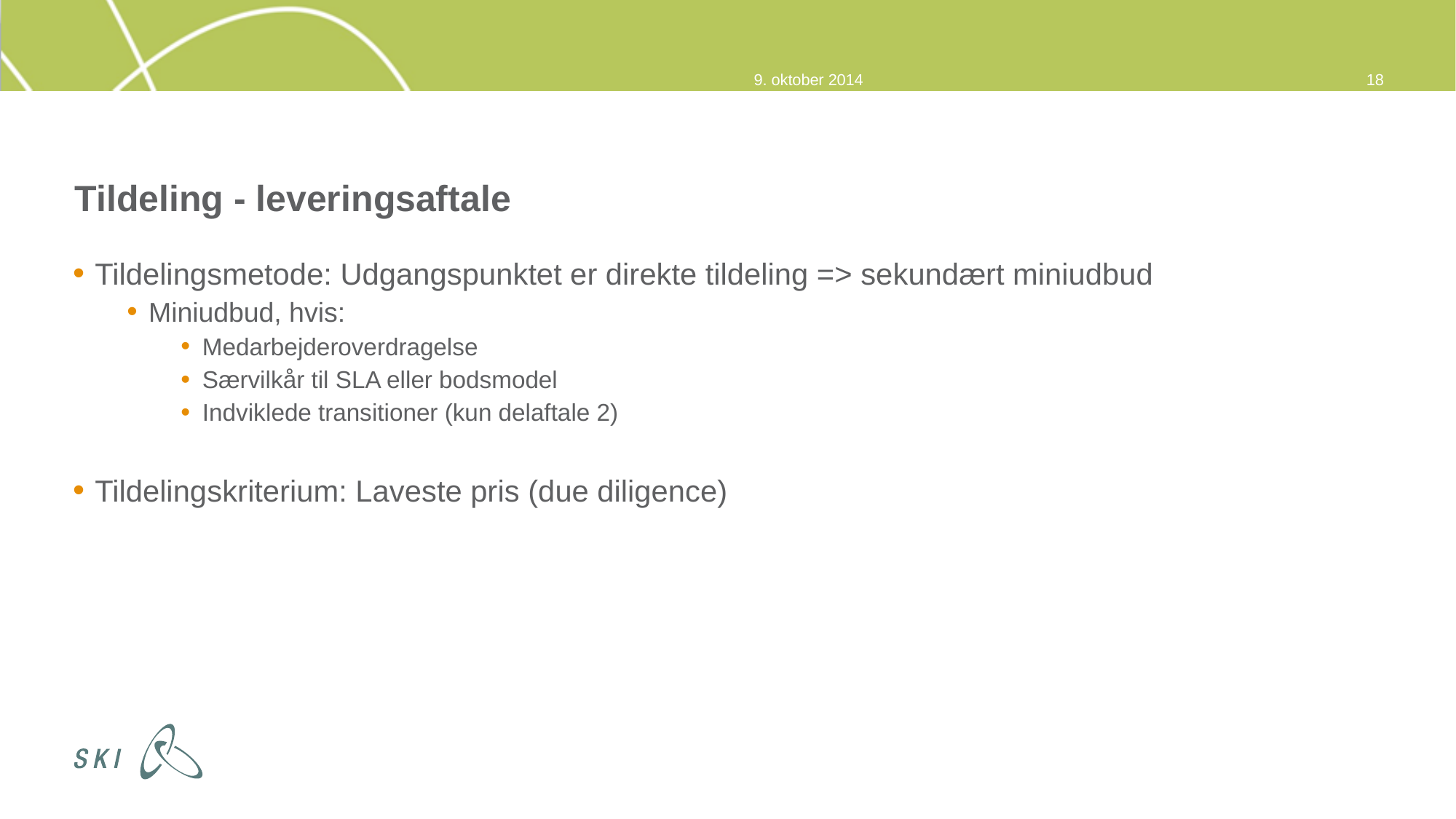

9. oktober 2014
18
# Tildeling - leveringsaftale
Tildelingsmetode: Udgangspunktet er direkte tildeling => sekundært miniudbud
Miniudbud, hvis:
Medarbejderoverdragelse
Særvilkår til SLA eller bodsmodel
Indviklede transitioner (kun delaftale 2)

Tildelingskriterium: Laveste pris (due diligence)